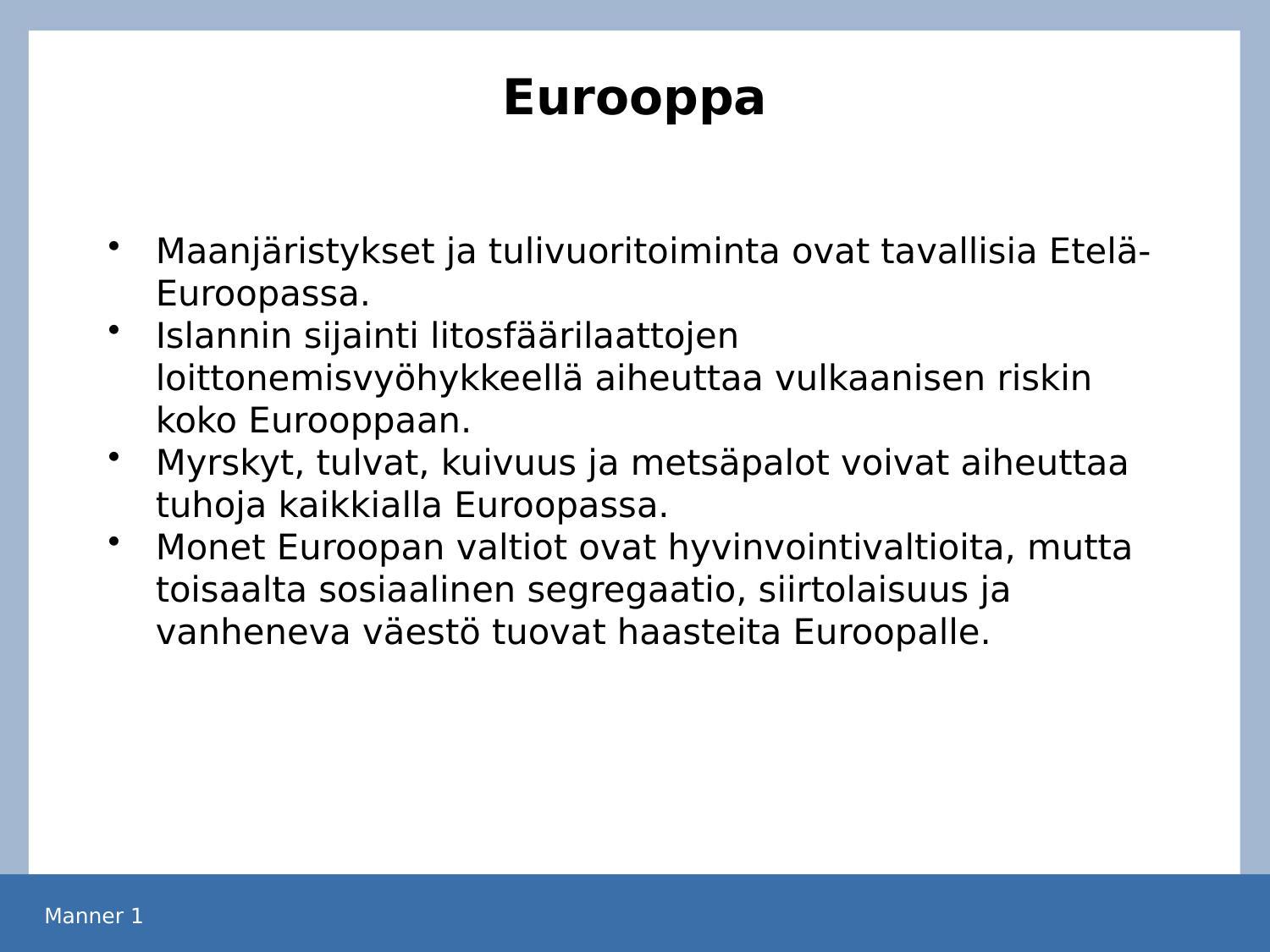

# Eurooppa

Maanjäristykset ja tulivuoritoiminta ovat tavallisia Etelä-Euroopassa.
Islannin sijainti litosfäärilaattojen loittonemisvyöhykkeellä aiheuttaa vulkaanisen riskin koko Eurooppaan.
Myrskyt, tulvat, kuivuus ja metsäpalot voivat aiheuttaa tuhoja kaikkialla Euroopassa.
Monet Euroopan valtiot ovat hyvinvointivaltioita, mutta toisaalta sosiaalinen segregaatio, siirtolaisuus ja vanheneva väestö tuovat haasteita Euroopalle.